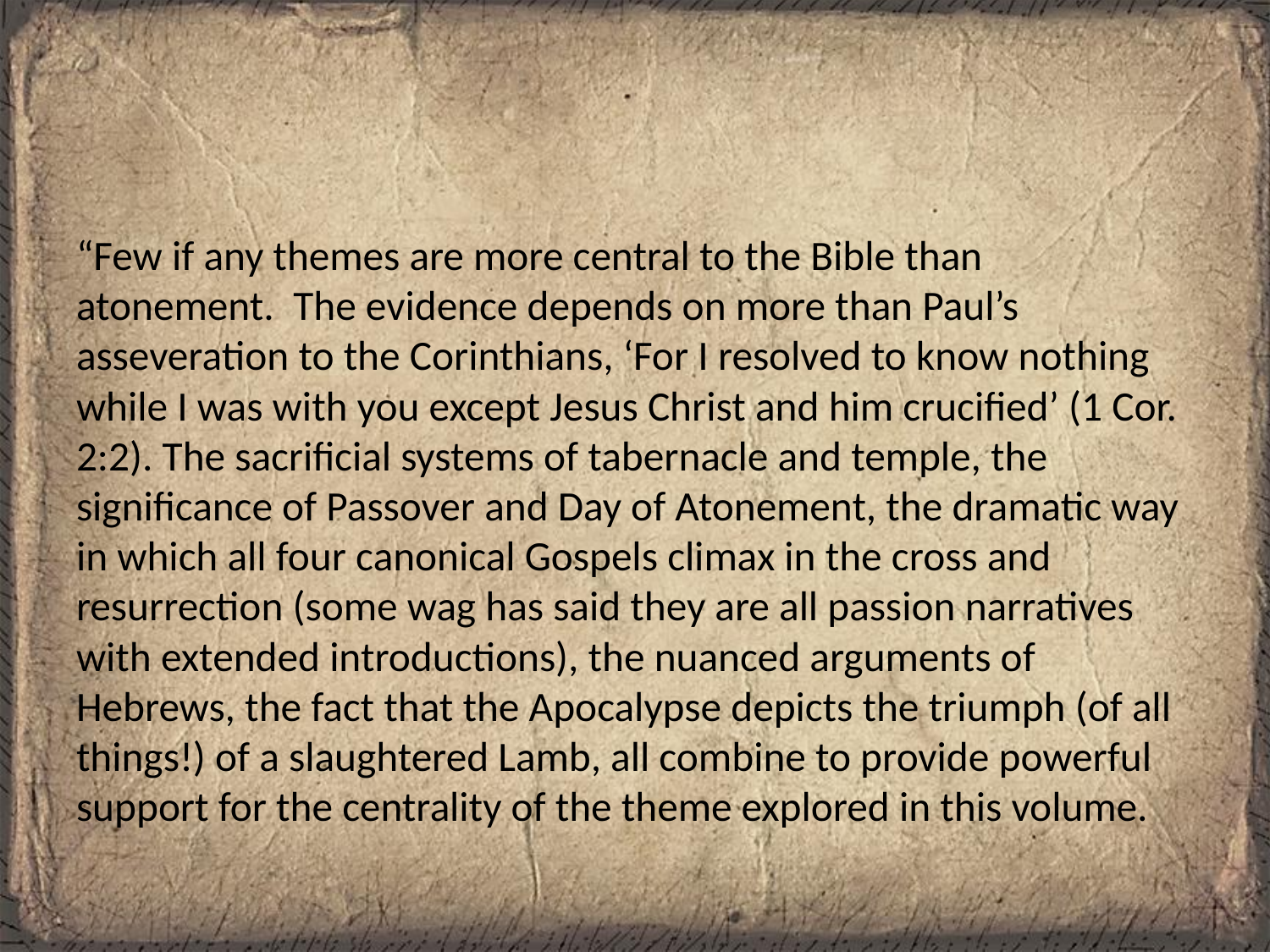

#
“Few if any themes are more central to the Bible than atonement.  The evidence depends on more than Paul’s asseveration to the Corinthians, ‘For I resolved to know nothing while I was with you except Jesus Christ and him crucified’ (1 Cor. 2:2). The sacrificial systems of tabernacle and temple, the significance of Passover and Day of Atonement, the dramatic way in which all four canonical Gospels climax in the cross and resurrection (some wag has said they are all passion narratives with extended introductions), the nuanced arguments of Hebrews, the fact that the Apocalypse depicts the triumph (of all things!) of a slaughtered Lamb, all combine to provide powerful support for the centrality of the theme explored in this volume.